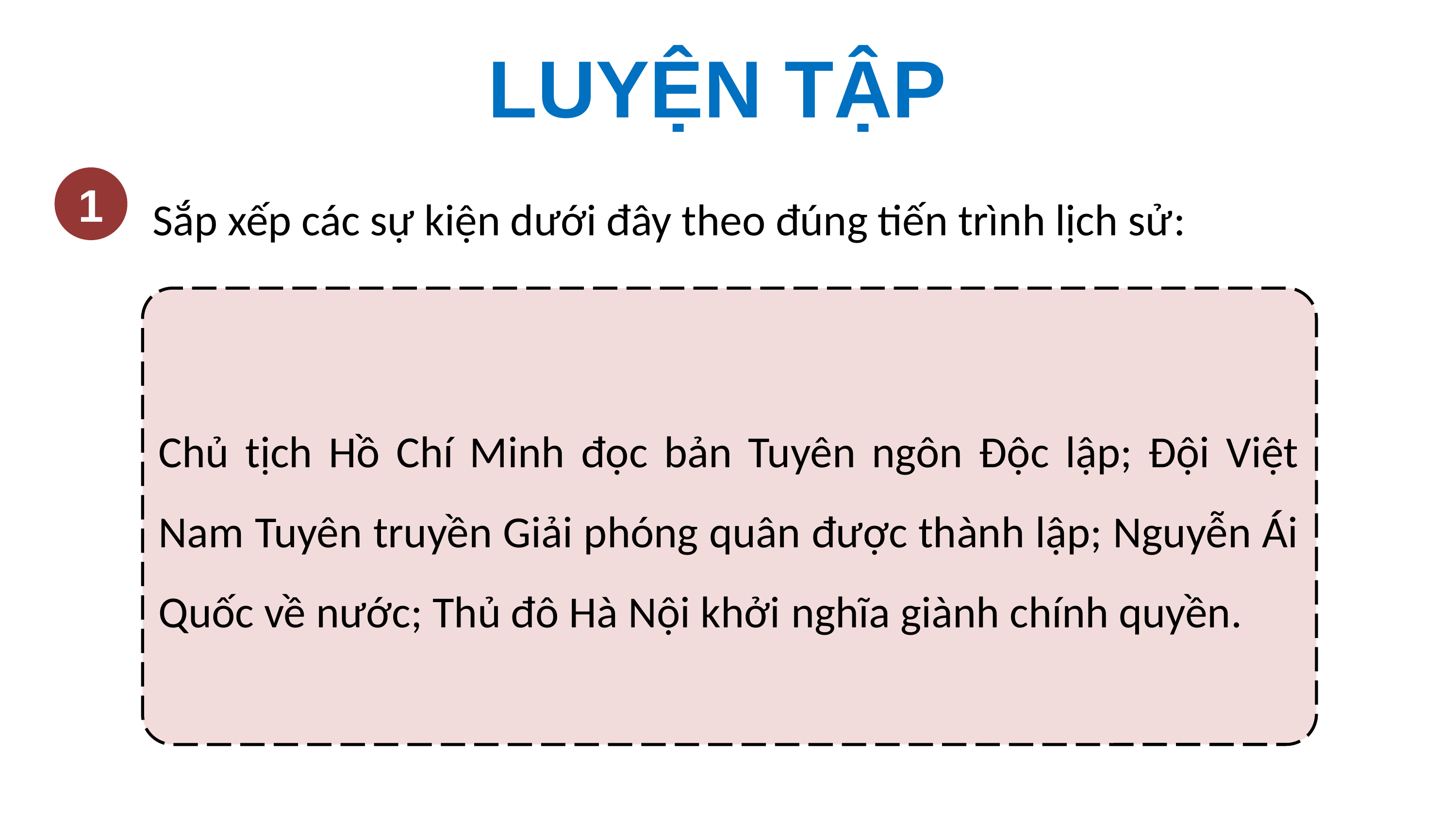

LUYỆN TẬP
Sắp xếp các sự kiện dưới đây theo đúng tiến trình lịch sử:
1
Chủ tịch Hồ Chí Minh đọc bản Tuyên ngôn Độc lập; Đội Việt Nam Tuyên truyền Giải phóng quân được thành lập; Nguyễn Ái Quốc về nước; Thủ đô Hà Nội khởi nghĩa giành chính quyền.